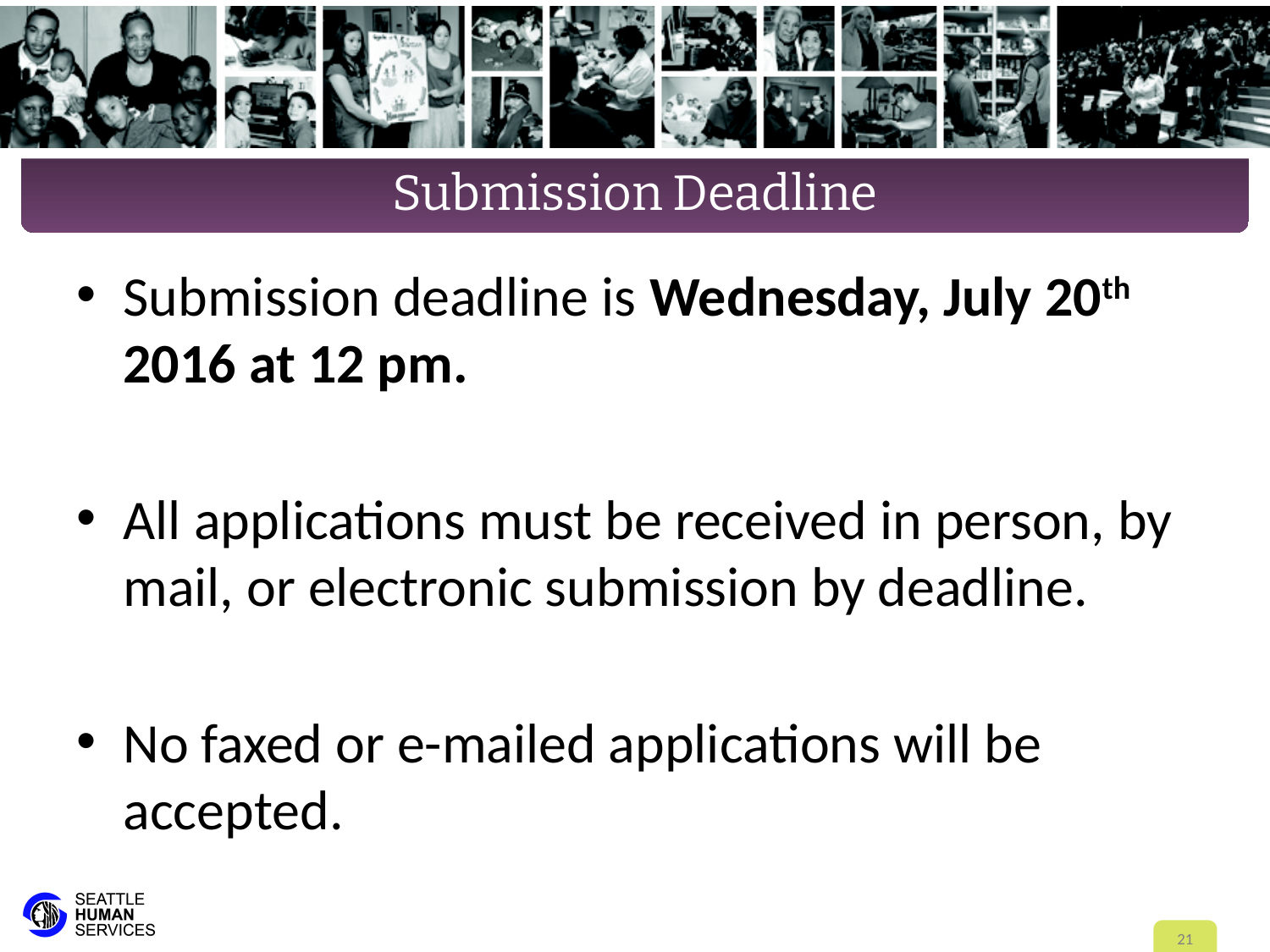

# Submission Deadline
Submission deadline is Wednesday, July 20th 2016 at 12 pm.

All applications must be received in person, by mail, or electronic submission by deadline.

No faxed or e-mailed applications will be accepted.
21